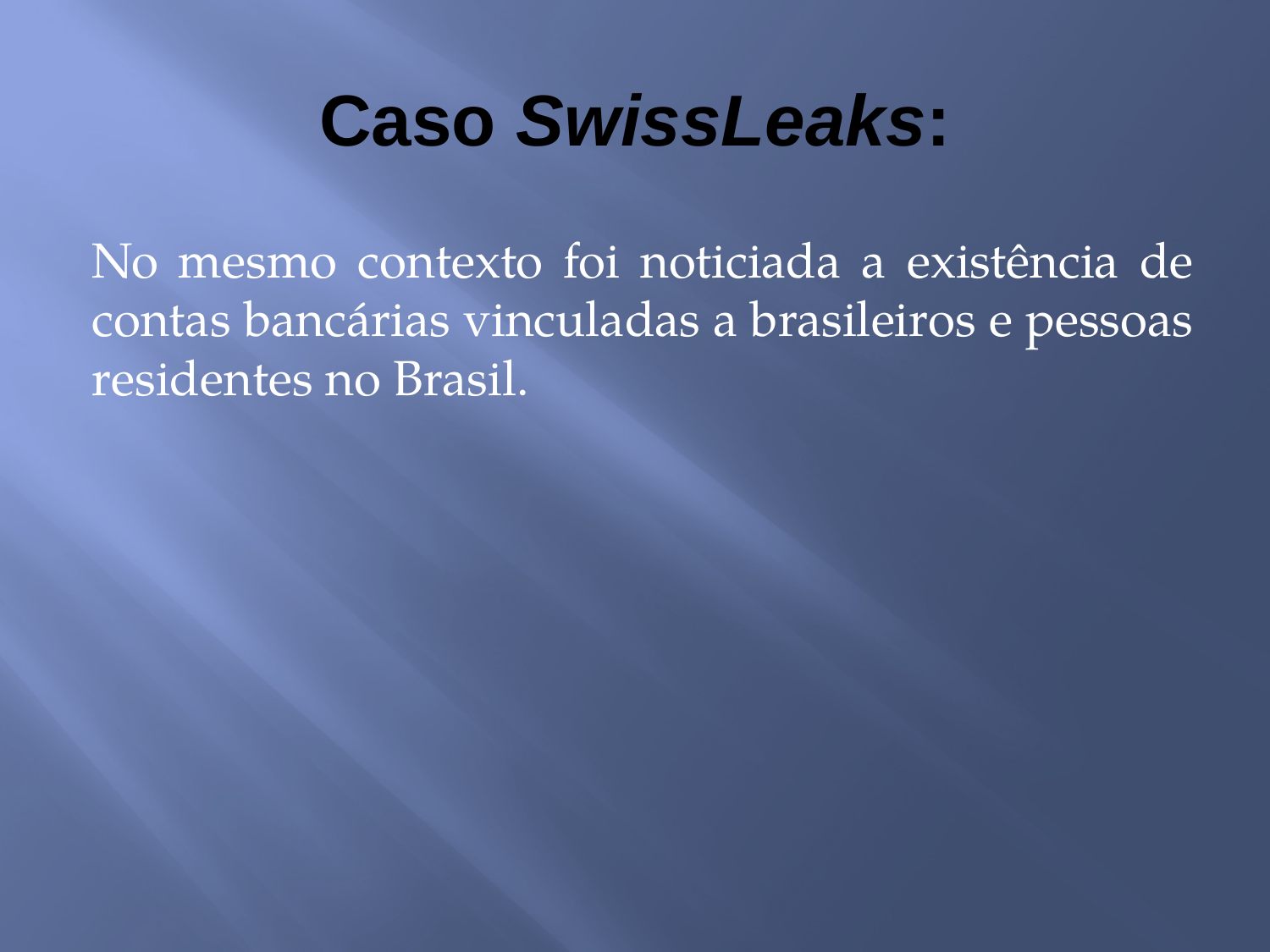

# Caso SwissLeaks:
No mesmo contexto foi noticiada a existência de contas bancárias vinculadas a brasileiros e pessoas residentes no Brasil.